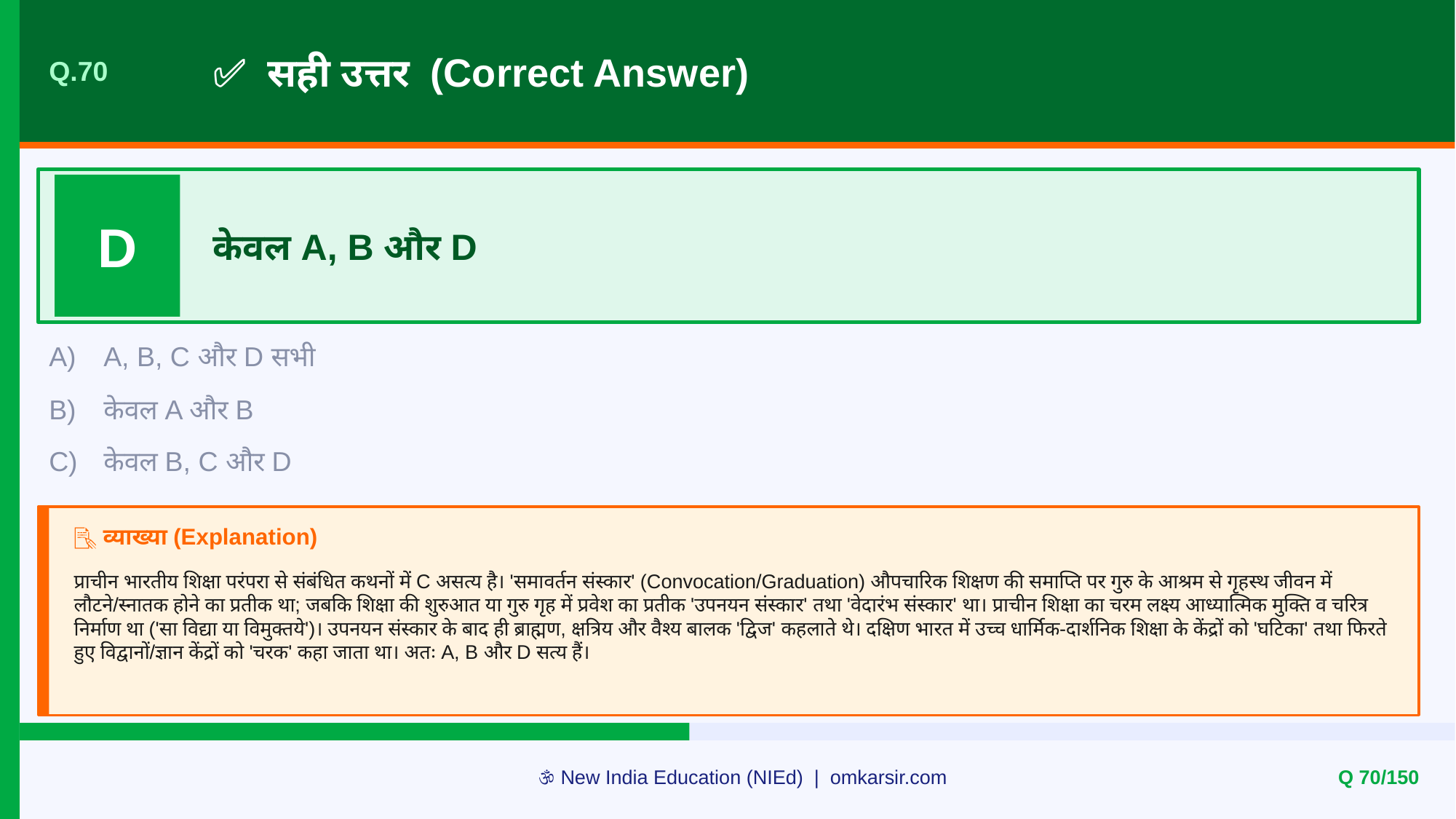

✅  सही उत्तर  (Correct Answer)
Q.70

D
केवल A, B और D
A)
A, B, C और D सभी
B)
केवल A और B
C)
केवल B, C और D

📝 व्याख्या (Explanation)
प्राचीन भारतीय शिक्षा परंपरा से संबंधित कथनों में C असत्य है। 'समावर्तन संस्कार' (Convocation/Graduation) औपचारिक शिक्षण की समाप्ति पर गुरु के आश्रम से गृहस्थ जीवन में लौटने/स्नातक होने का प्रतीक था; जबकि शिक्षा की शुरुआत या गुरु गृह में प्रवेश का प्रतीक 'उपनयन संस्कार' तथा 'वेदारंभ संस्कार' था। प्राचीन शिक्षा का चरम लक्ष्य आध्यात्मिक मुक्ति व चरित्र निर्माण था ('सा विद्या या विमुक्तये')। उपनयन संस्कार के बाद ही ब्राह्मण, क्षत्रिय और वैश्य बालक 'द्विज' कहलाते थे। दक्षिण भारत में उच्च धार्मिक-दार्शनिक शिक्षा के केंद्रों को 'घटिका' तथा फिरते हुए विद्वानों/ज्ञान केंद्रों को 'चरक' कहा जाता था। अतः A, B और D सत्य हैं।

🕉️ New India Education (NIEd)  |  omkarsir.com
Q 70/150